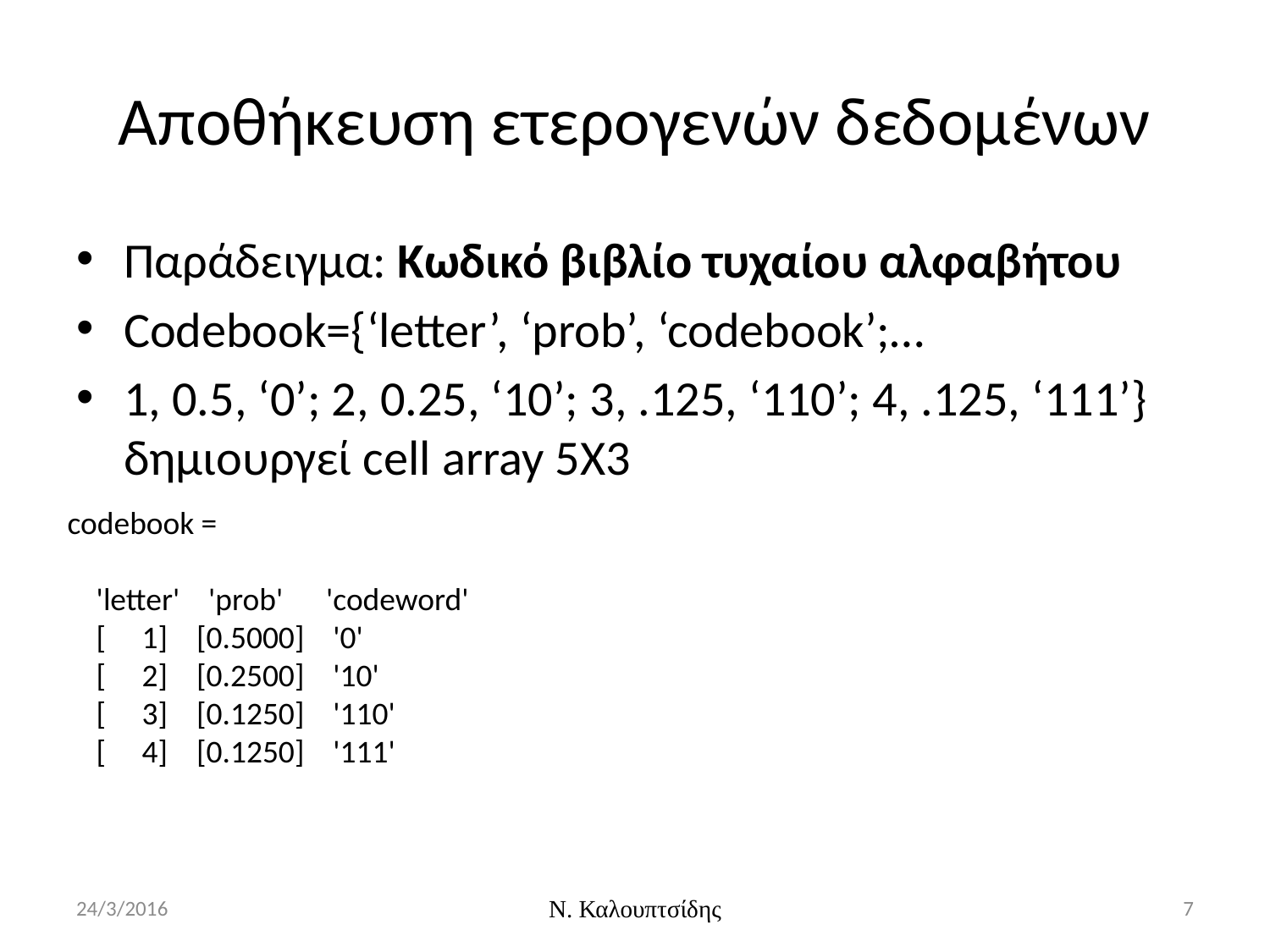

# Αποθήκευση ετερογενών δεδομένων
Παράδειγμα: Κωδικό βιβλίο τυχαίου αλφαβήτου
Codebook={‘letter’, ‘prob’, ‘codebook’;…
1, 0.5, ‘0’; 2, 0.25, ‘10’; 3, .125, ‘110’; 4, .125, ‘111’} δημιουργεί cell array 5X3

codebook =

    'letter'    'prob'      'codeword'
    [     1]    [0.5000]    '0'
    [     2]    [0.2500]    '10'
    [     3]    [0.1250]    '110'
    [     4]    [0.1250]    '111'
24/3/2016
Ν. Καλουπτσίδης
7